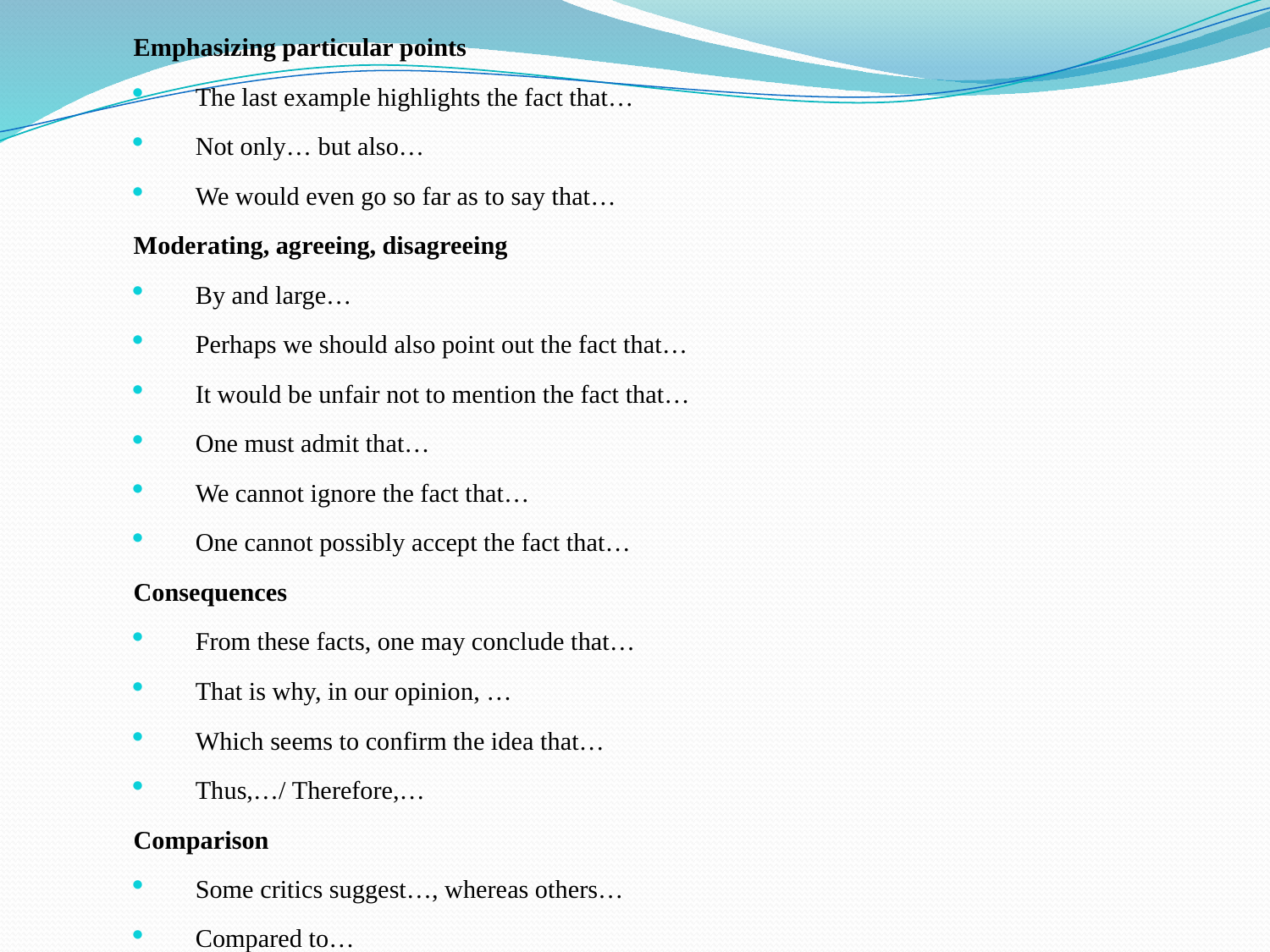

Emphasizing particular points
The last example highlights the fact that…
Not only… but also…
We would even go so far as to say that…
Moderating, agreeing, disagreeing
By and large…
Perhaps we should also point out the fact that…
It would be unfair not to mention the fact that…
One must admit that…
We cannot ignore the fact that…
One cannot possibly accept the fact that…
Consequences
From these facts, one may conclude that…
That is why, in our opinion, …
Which seems to confirm the idea that…
Thus,…/ Therefore,…
Comparison
Some critics suggest…, whereas others…
Compared to…
On the one hand, there is the firm belief that… On the other hand, many people are convinced that